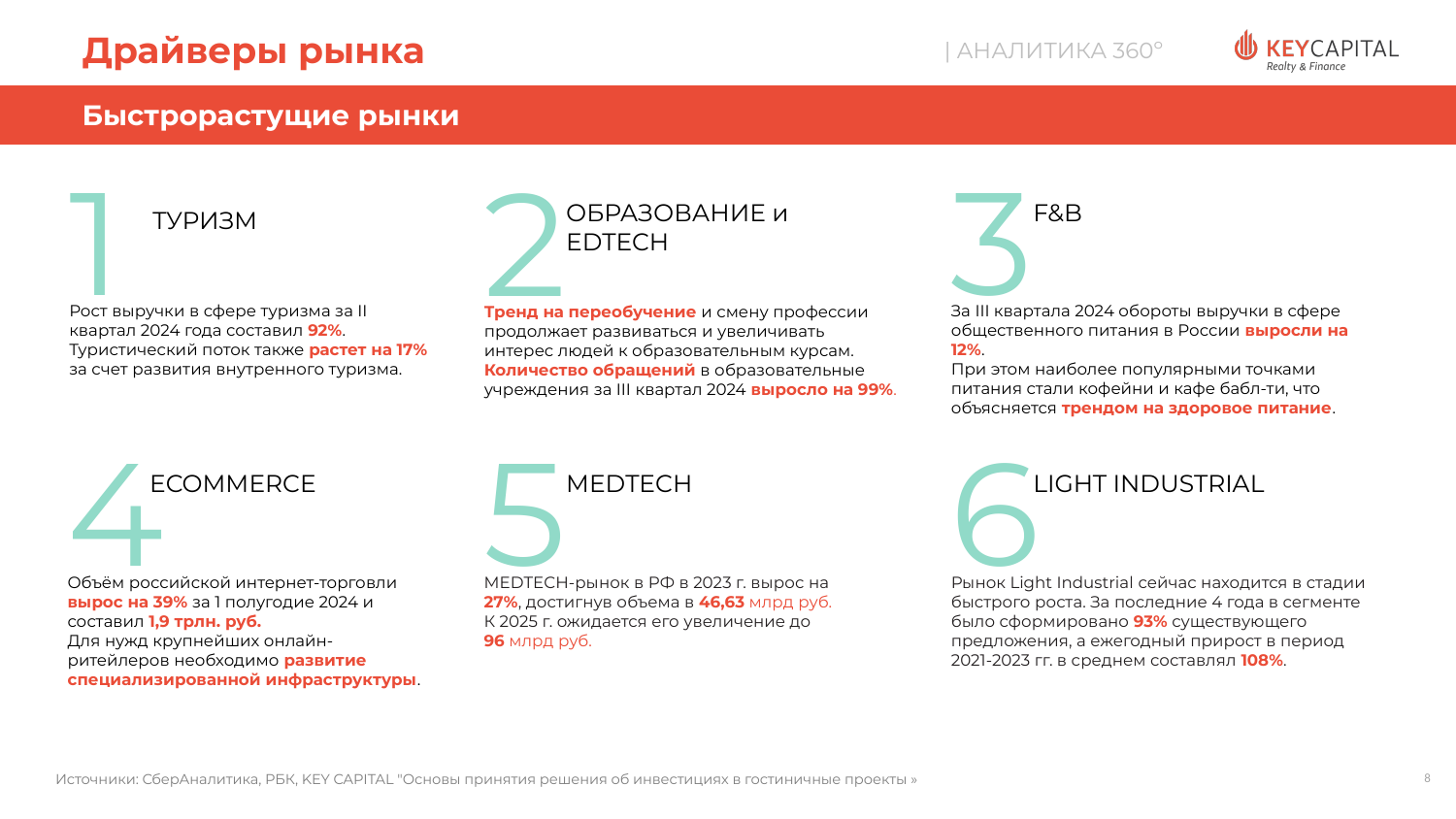

# Драйверы рынка
| АНАЛИТИКА 360º

Быстрорастущие рынки
1
3
2
F&B
ОБРАЗОВАНИЕ и EDTECH
ТУРИЗМ
Рост выручки в сфере туризма за II квартал 2024 года составил 92%.
Туристический поток также растет на 17% за счет развития внутренного туризма.
За III квартала 2024 обороты выручки в сфере общественного питания в России выросли на 12%.
При этом наиболее популярными точками питания стали кофейни и кафе бабл-ти, что объясняется трендом на здоровое питание.

Тренд на переобучение и смену профессии продолжает развиваться и увеличивать интерес людей к образовательным курсам.
Количество обращений в образовательные учреждения за III квартал 2024 выросло на 99%.
4
5
6
ECOMMERCE
MEDTECH
LIGHT INDUSTRIAL
Объём российской интернет-торговли вырос на 39% за 1 полугодие 2024 и составил 1,9 трлн. руб.
Для нужд крупнейших онлайн-ритейлеров необходимо развитие специализированной инфраструктуры.
MEDTECH-рынок в РФ в 2023 г. вырос на 27%, достигнув объема в 46,63 млрд руб.
К 2025 г. ожидается его увеличение до 96 млрд руб.
Рынок Light Industrial сейчас находится в стадии быстрого роста. За последние 4 года в сегменте было сформировано 93% существующего предложения, а ежегодный прирост в период 2021-2023 гг. в среднем составлял 108%.
Источники: СберАналитика, РБК, KEY CAPITAL "Основы принятия решения об инвестициях в гостиничные проекты »